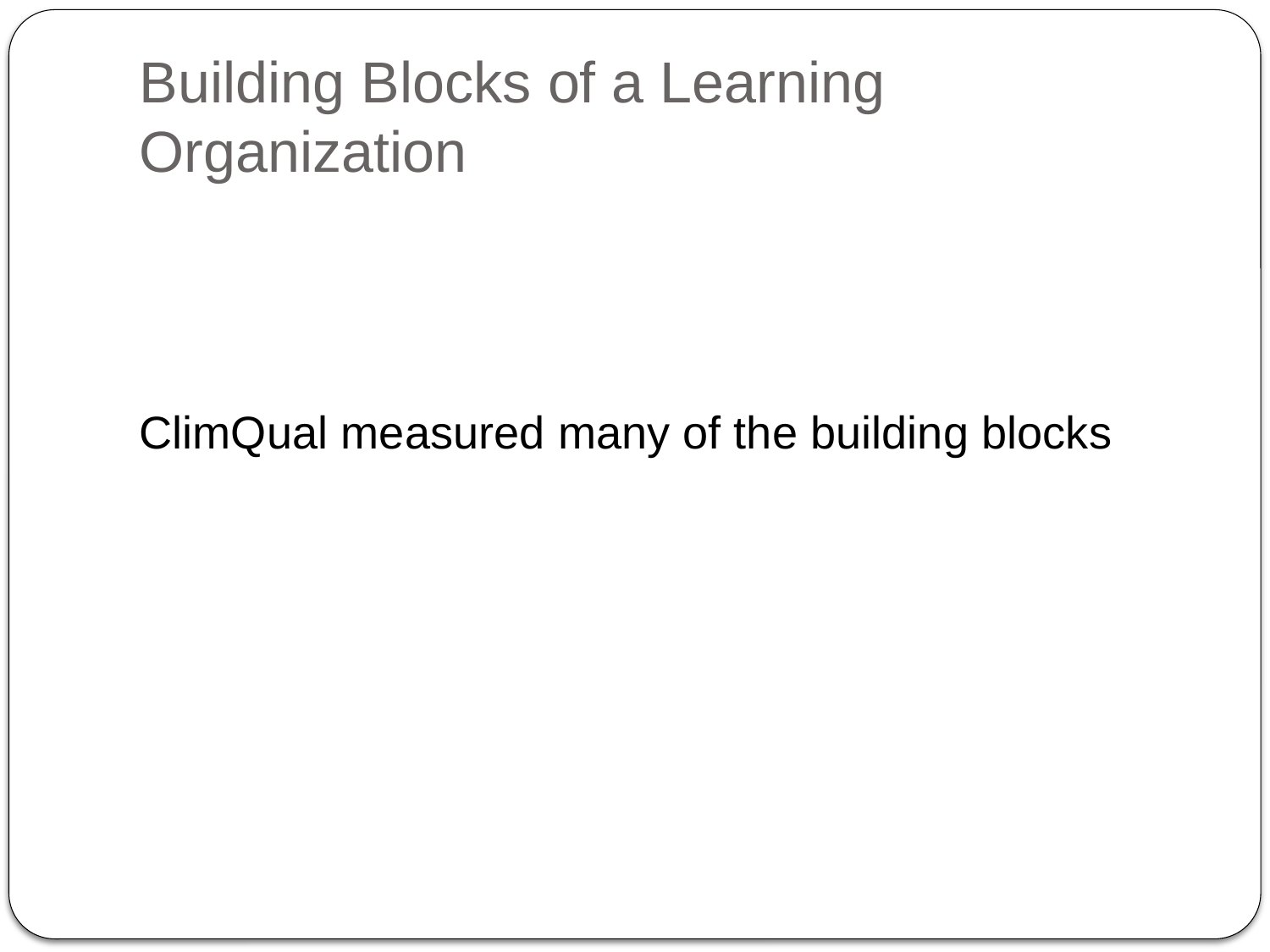

# Building Blocks of a Learning Organization

ClimQual measured many of the building blocks